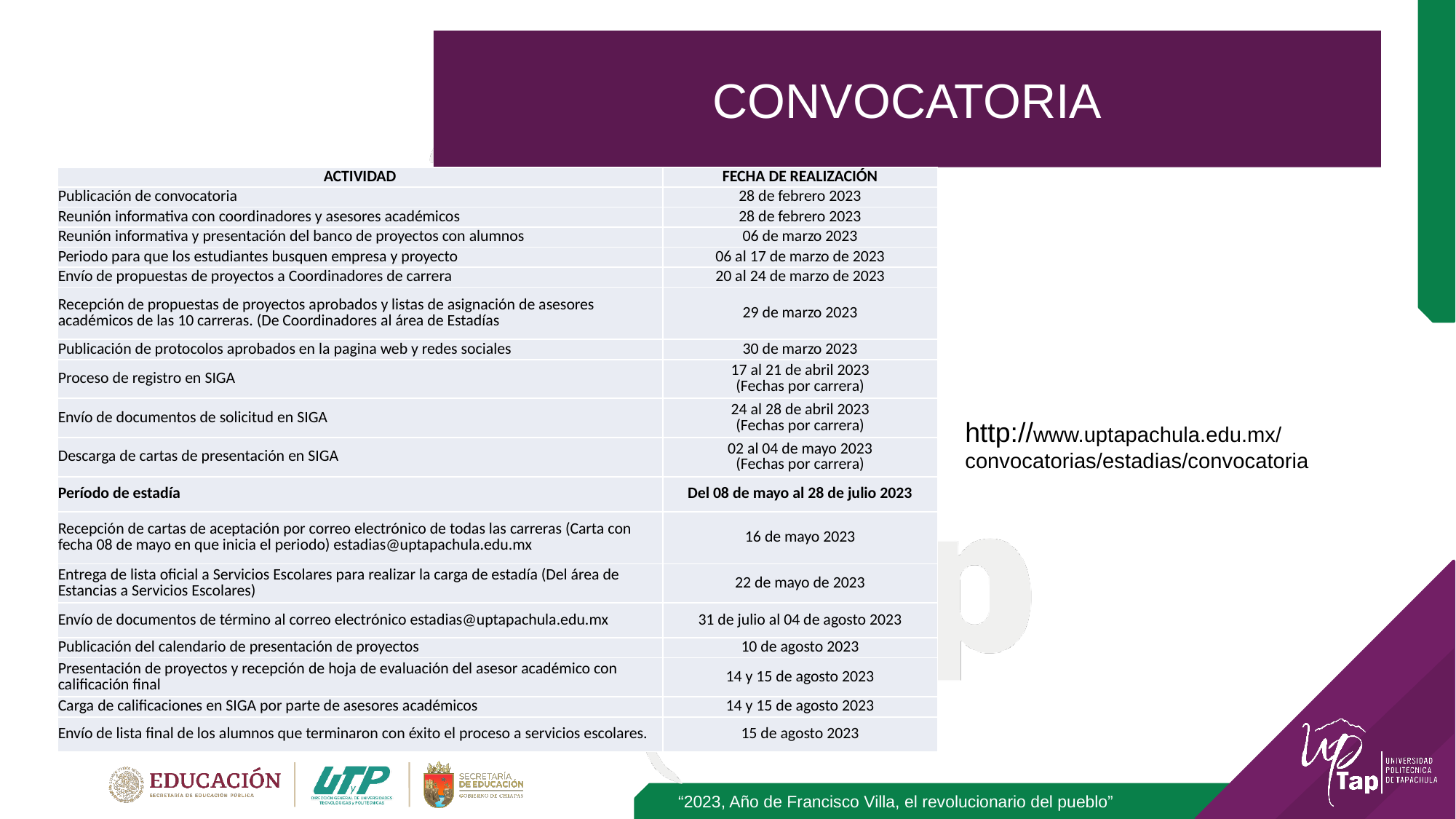

# CONVOCATORIA
| ACTIVIDAD | FECHA DE REALIZACIÓN |
| --- | --- |
| Publicación de convocatoria | 28 de febrero 2023 |
| Reunión informativa con coordinadores y asesores académicos | 28 de febrero 2023 |
| Reunión informativa y presentación del banco de proyectos con alumnos | 06 de marzo 2023 |
| Periodo para que los estudiantes busquen empresa y proyecto | 06 al 17 de marzo de 2023 |
| Envío de propuestas de proyectos a Coordinadores de carrera | 20 al 24 de marzo de 2023 |
| Recepción de propuestas de proyectos aprobados y listas de asignación de asesores académicos de las 10 carreras. (De Coordinadores al área de Estadías | 29 de marzo 2023 |
| Publicación de protocolos aprobados en la pagina web y redes sociales | 30 de marzo 2023 |
| Proceso de registro en SIGA | 17 al 21 de abril 2023 (Fechas por carrera) |
| Envío de documentos de solicitud en SIGA | 24 al 28 de abril 2023 (Fechas por carrera) |
| Descarga de cartas de presentación en SIGA | 02 al 04 de mayo 2023 (Fechas por carrera) |
| Período de estadía | Del 08 de mayo al 28 de julio 2023 |
| Recepción de cartas de aceptación por correo electrónico de todas las carreras (Carta con fecha 08 de mayo en que inicia el periodo) estadias@uptapachula.edu.mx | 16 de mayo 2023 |
| Entrega de lista oficial a Servicios Escolares para realizar la carga de estadía (Del área de Estancias a Servicios Escolares) | 22 de mayo de 2023 |
| Envío de documentos de término al correo electrónico estadias@uptapachula.edu.mx | 31 de julio al 04 de agosto 2023 |
| Publicación del calendario de presentación de proyectos | 10 de agosto 2023 |
| Presentación de proyectos y recepción de hoja de evaluación del asesor académico con calificación final | 14 y 15 de agosto 2023 |
| Carga de calificaciones en SIGA por parte de asesores académicos | 14 y 15 de agosto 2023 |
| Envío de lista final de los alumnos que terminaron con éxito el proceso a servicios escolares. | 15 de agosto 2023 |
http://www.uptapachula.edu.mx/convocatorias/estadias/convocatoria